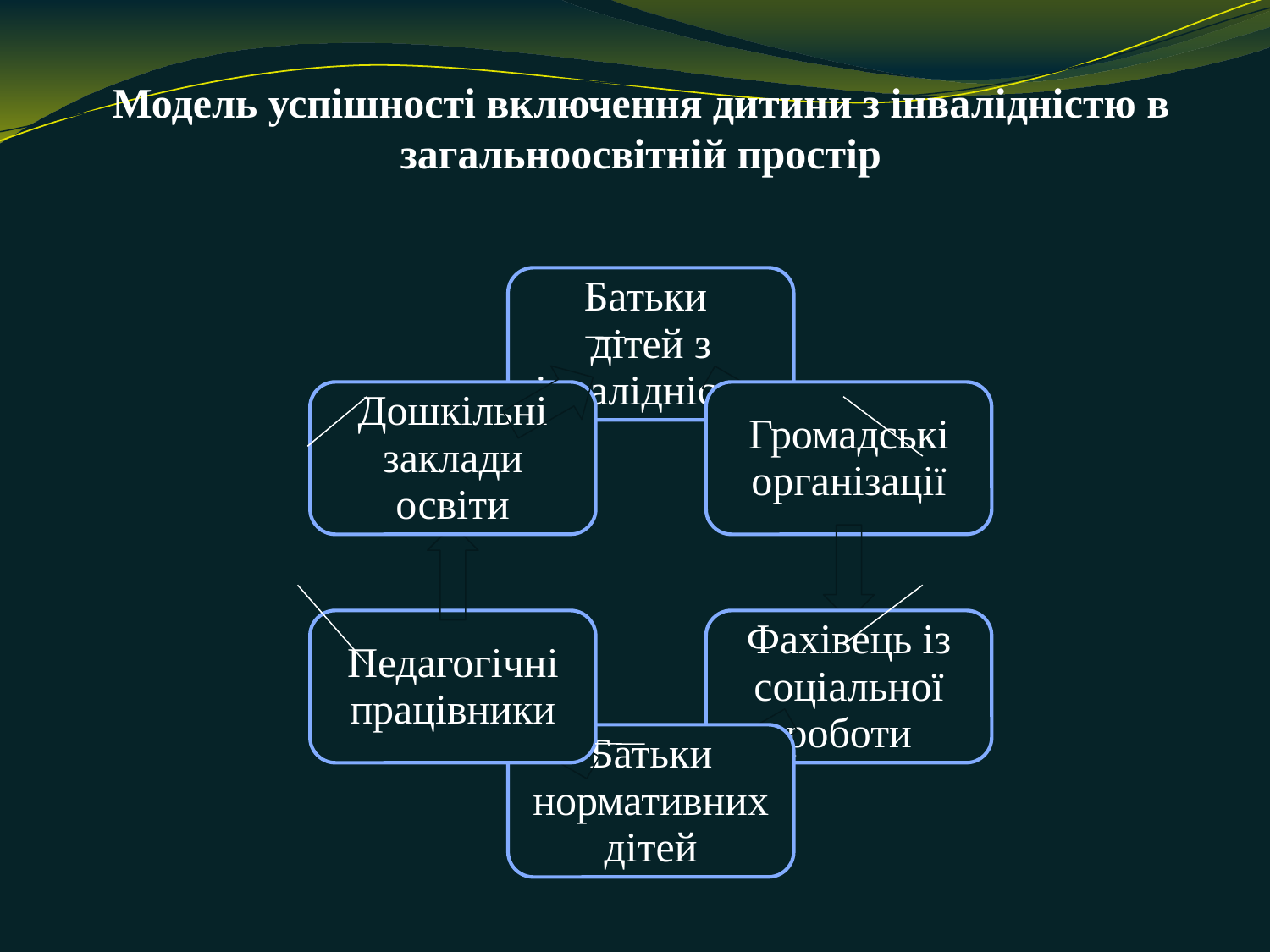

# Модель успішності включення дитини з інвалідністю в загальноосвітній простір
Батьки
Батьки нормативних дітей